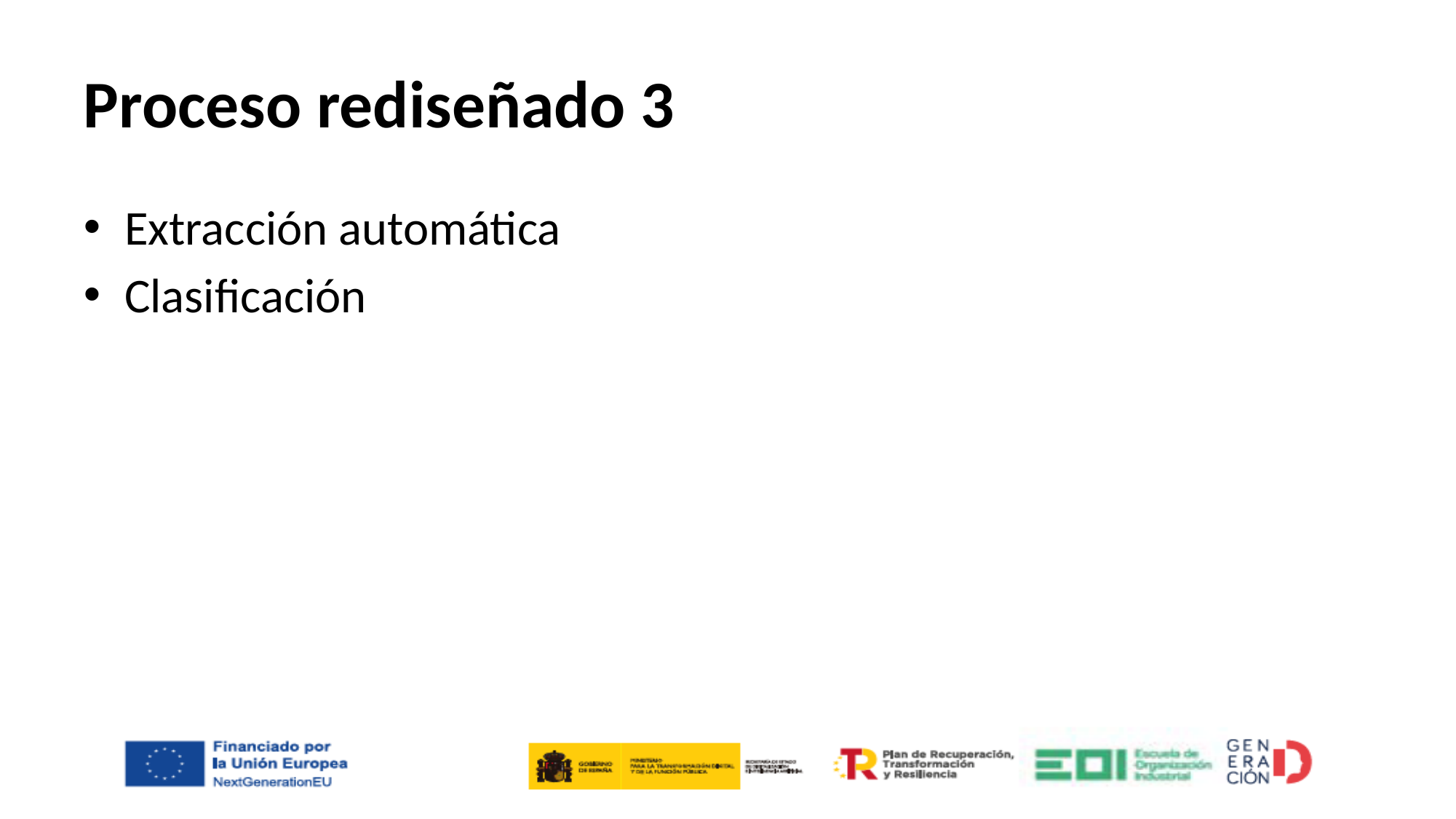

# Proceso rediseñado 3
Extracción automática
Clasificación